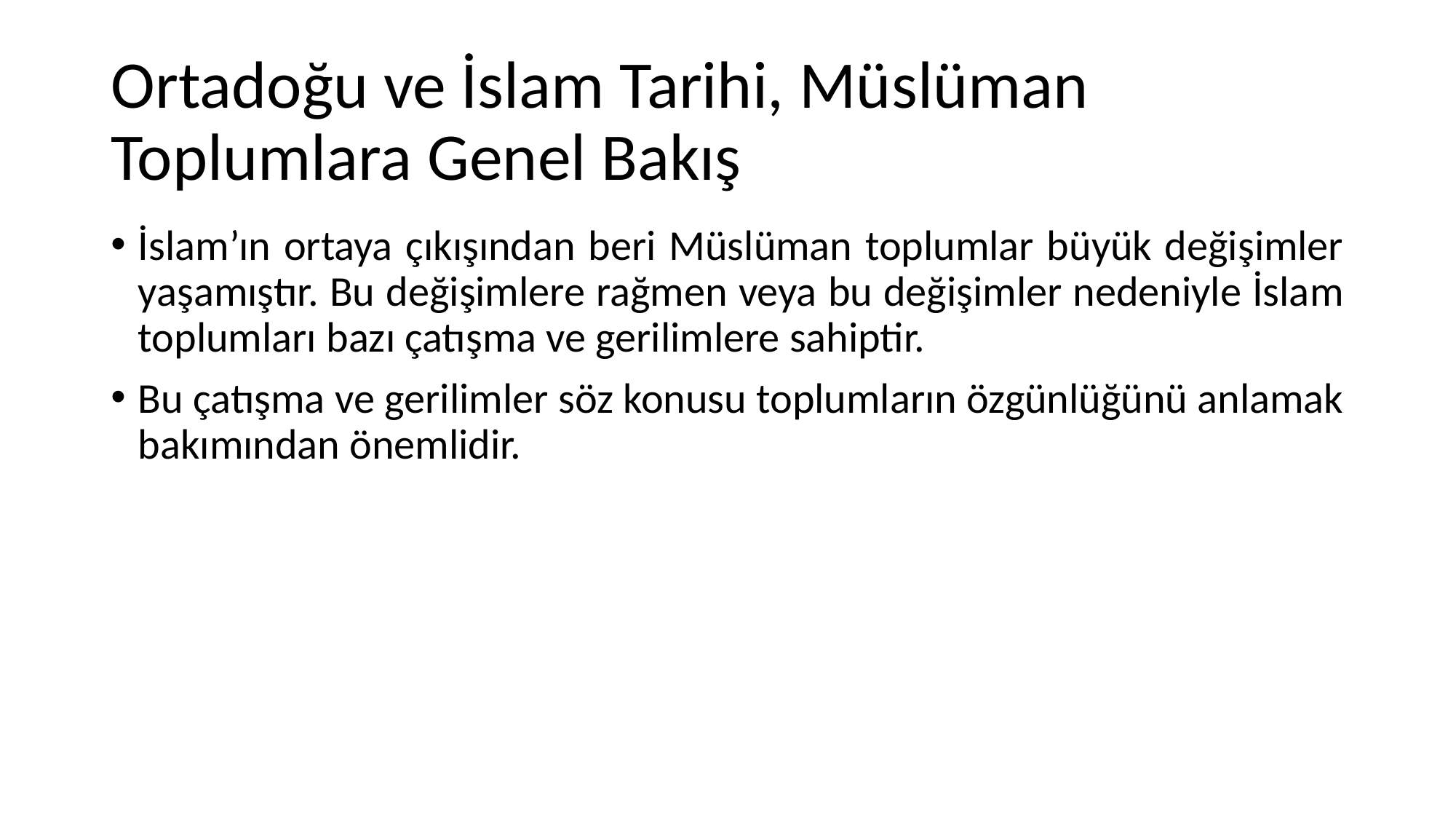

# Ortadoğu ve İslam Tarihi, Müslüman Toplumlara Genel Bakış
İslam’ın ortaya çıkışından beri Müslüman toplumlar büyük değişimler yaşamıştır. Bu değişimlere rağmen veya bu değişimler nedeniyle İslam toplumları bazı çatışma ve gerilimlere sahiptir.
Bu çatışma ve gerilimler söz konusu toplumların özgünlüğünü anlamak bakımından önemlidir.